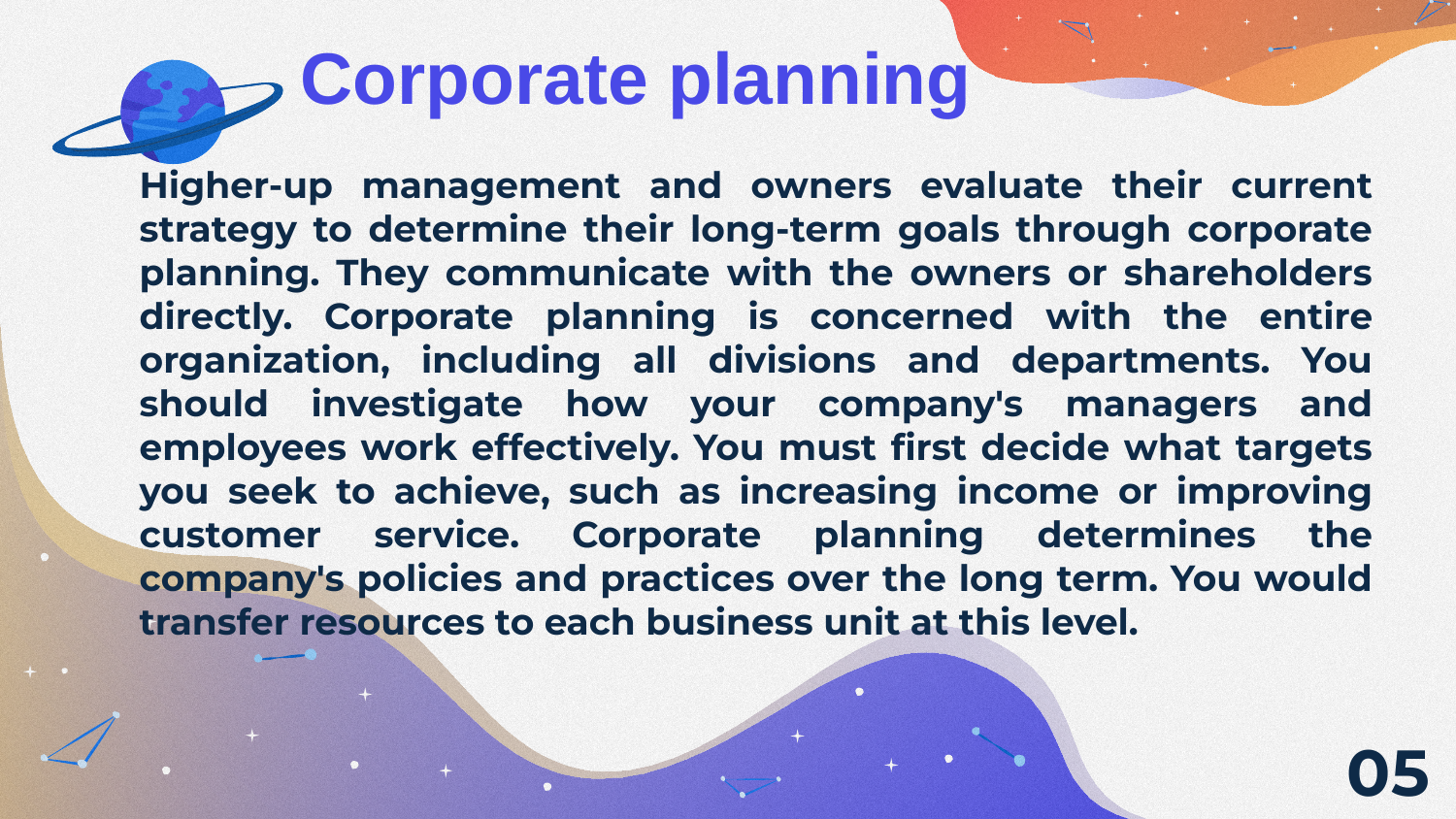

Corporate planning
Higher-up management and owners evaluate their current strategy to determine their long-term goals through corporate planning. They communicate with the owners or shareholders directly. Corporate planning is concerned with the entire organization, including all divisions and departments. You should investigate how your company's managers and employees work effectively. You must first decide what targets you seek to achieve, such as increasing income or improving customer service. Corporate planning determines the company's policies and practices over the long term. You would transfer resources to each business unit at this level.
# 05